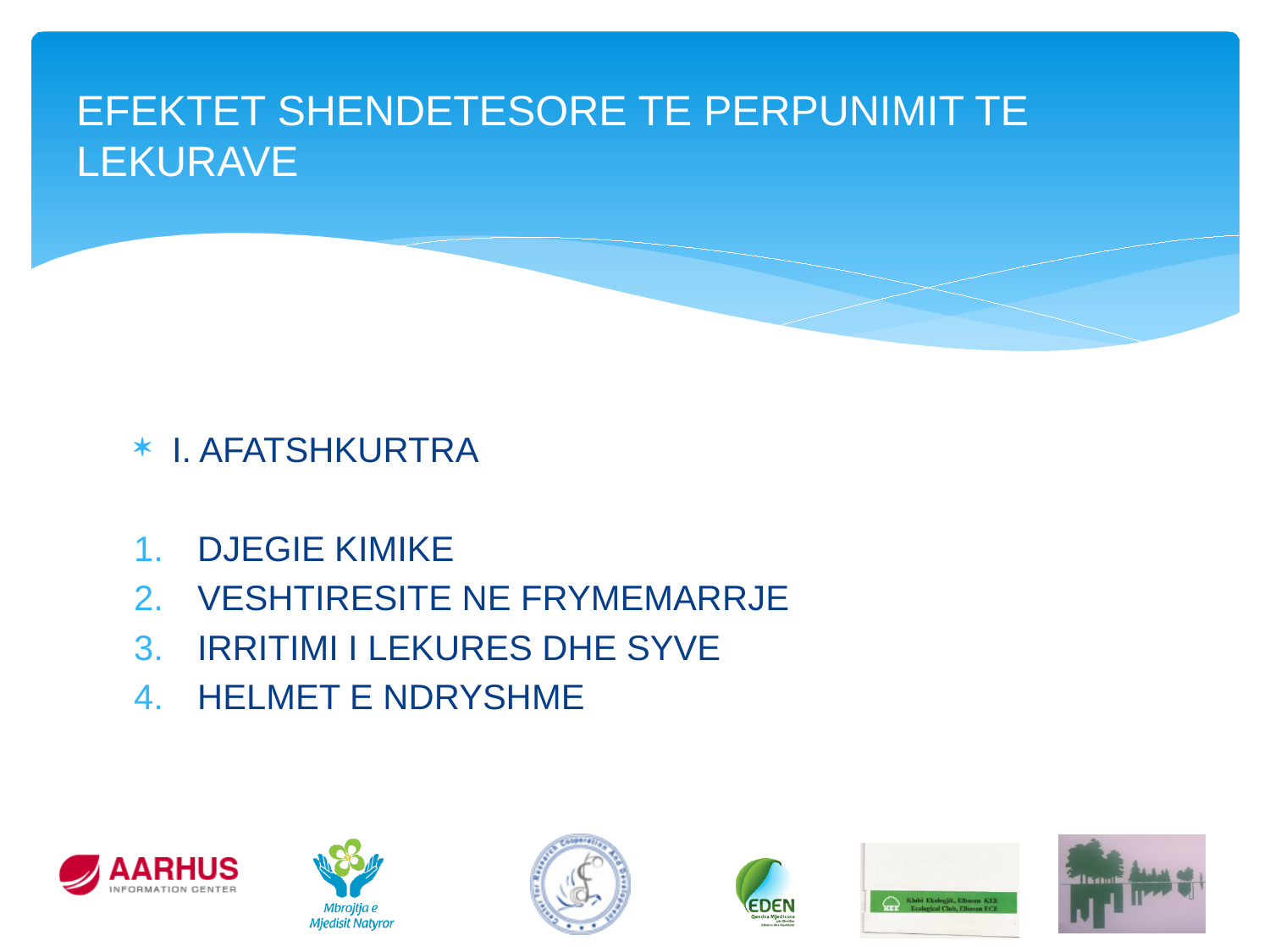

# EFEKTET SHENDETESORE TE PERPUNIMIT TE LEKURAVE

I. AFATSHKURTRA

DJEGIE KIMIKE
VESHTIRESITE NE FRYMEMARRJE
IRRITIMI I LEKURES DHE SYVE
HELMET E NDRYSHME